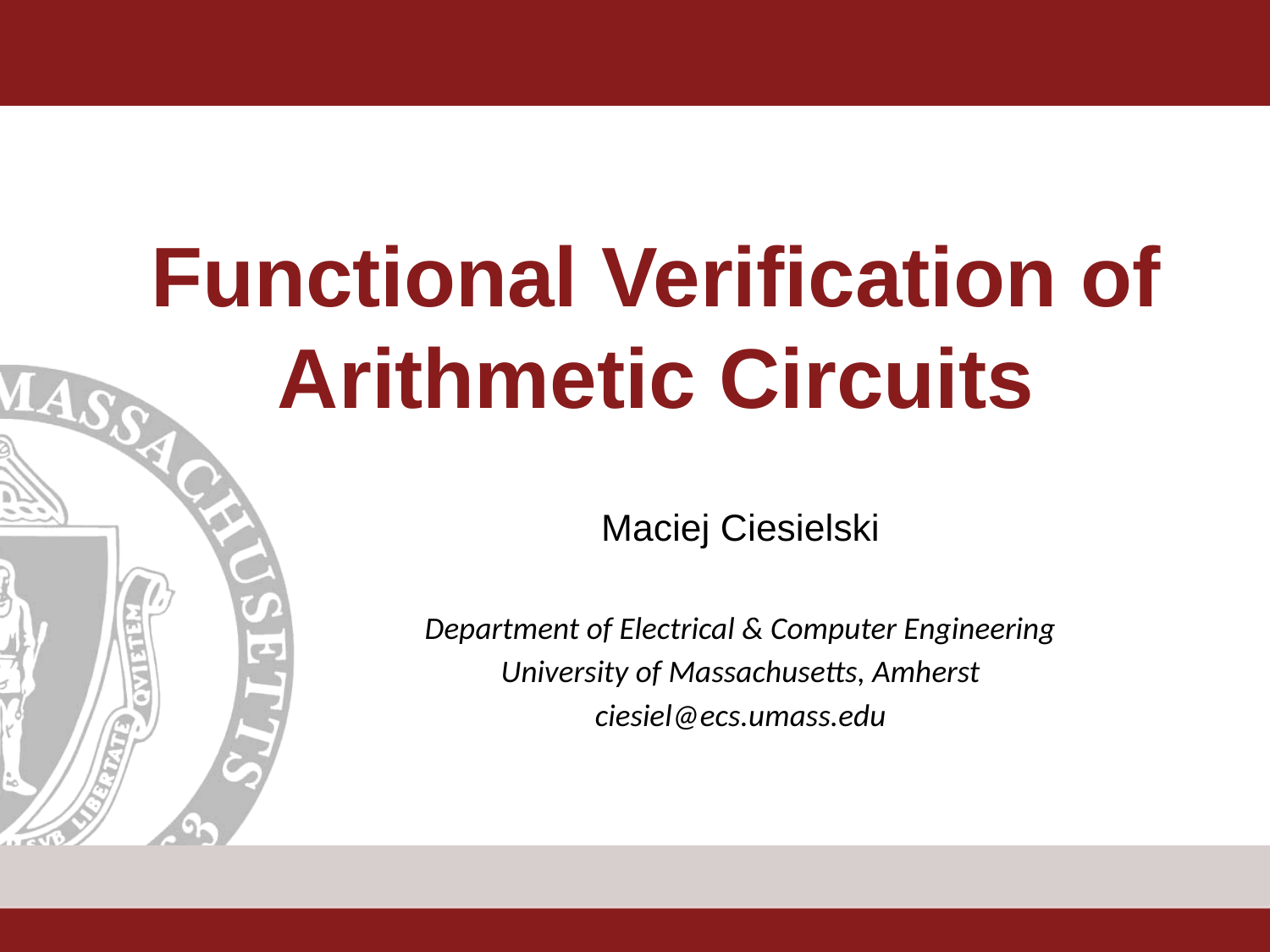

# Functional Verification of Arithmetic Circuits
Maciej Ciesielski

Department of Electrical & Computer Engineering
University of Massachusetts, Amherst
ciesiel@ecs.umass.edu